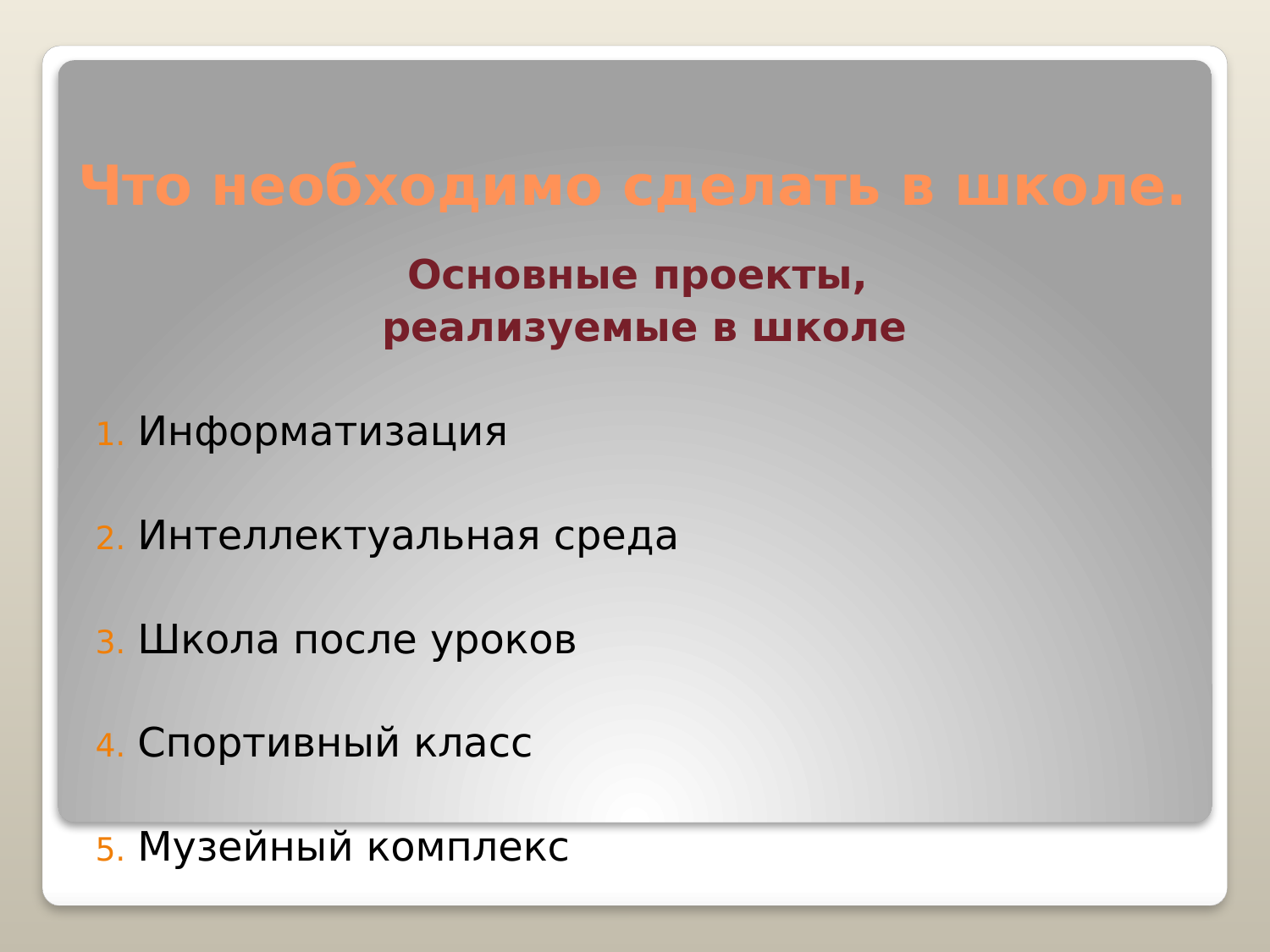

# Что необходимо сделать в школе.
Основные проекты,
реализуемые в школе

Информатизация

Интеллектуальная среда

Школа после уроков

Спортивный класс

Музейный комплекс